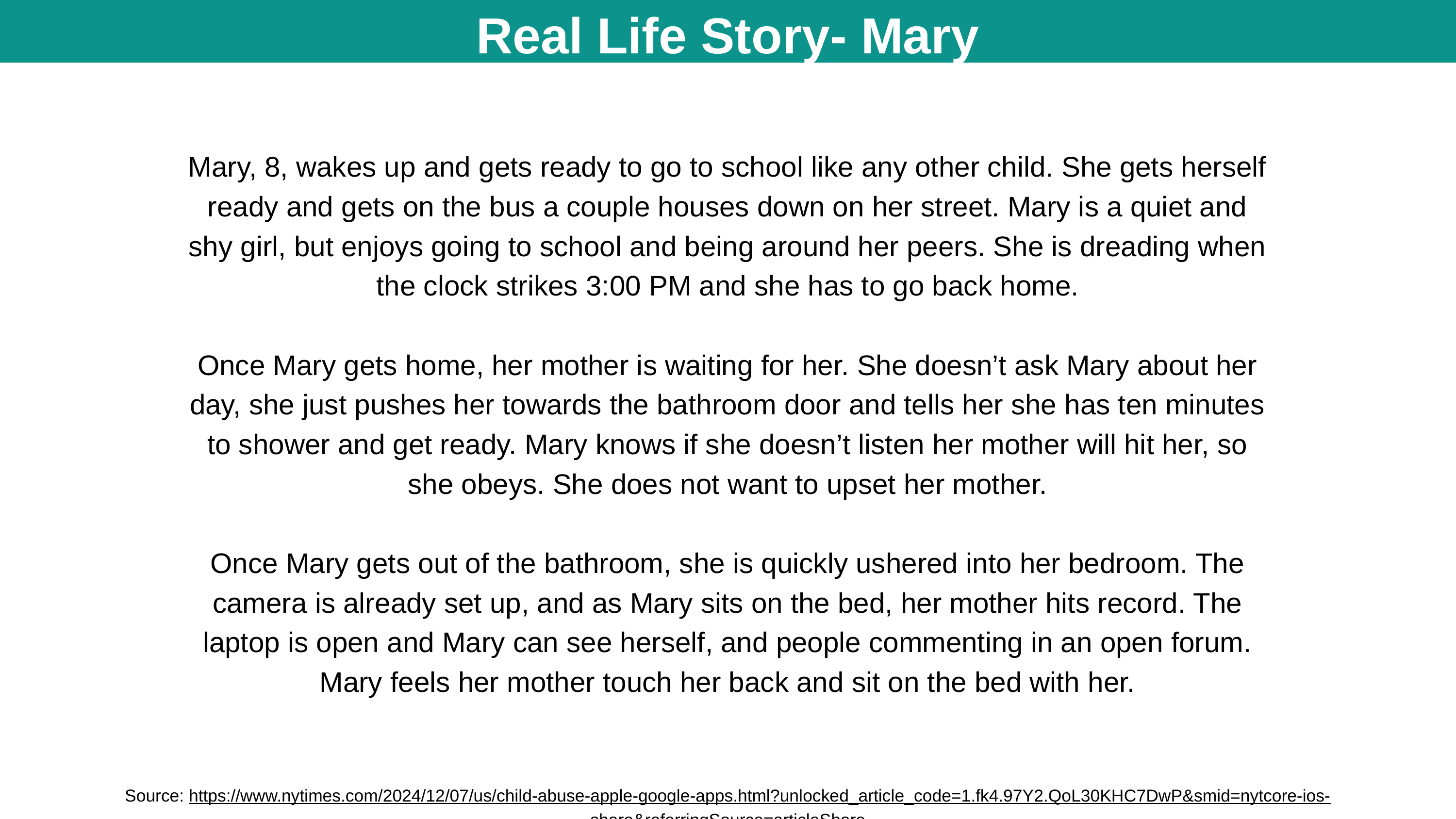

Real Life Story- Mary
Mary, 8, wakes up and gets ready to go to school like any other child. She gets herself ready and gets on the bus a couple houses down on her street. Mary is a quiet and shy girl, but enjoys going to school and being around her peers. She is dreading when the clock strikes 3:00 PM and she has to go back home.

Once Mary gets home, her mother is waiting for her. She doesn’t ask Mary about her day, she just pushes her towards the bathroom door and tells her she has ten minutes to shower and get ready. Mary knows if she doesn’t listen her mother will hit her, so she obeys. She does not want to upset her mother.

Once Mary gets out of the bathroom, she is quickly ushered into her bedroom. The camera is already set up, and as Mary sits on the bed, her mother hits record. The laptop is open and Mary can see herself, and people commenting in an open forum. Mary feels her mother touch her back and sit on the bed with her.
Source: https://www.nytimes.com/2024/12/07/us/child-abuse-apple-google-apps.html?unlocked_article_code=1.fk4.97Y2.QoL30KHC7DwP&smid=nytcore-ios-share&referringSource=articleShare